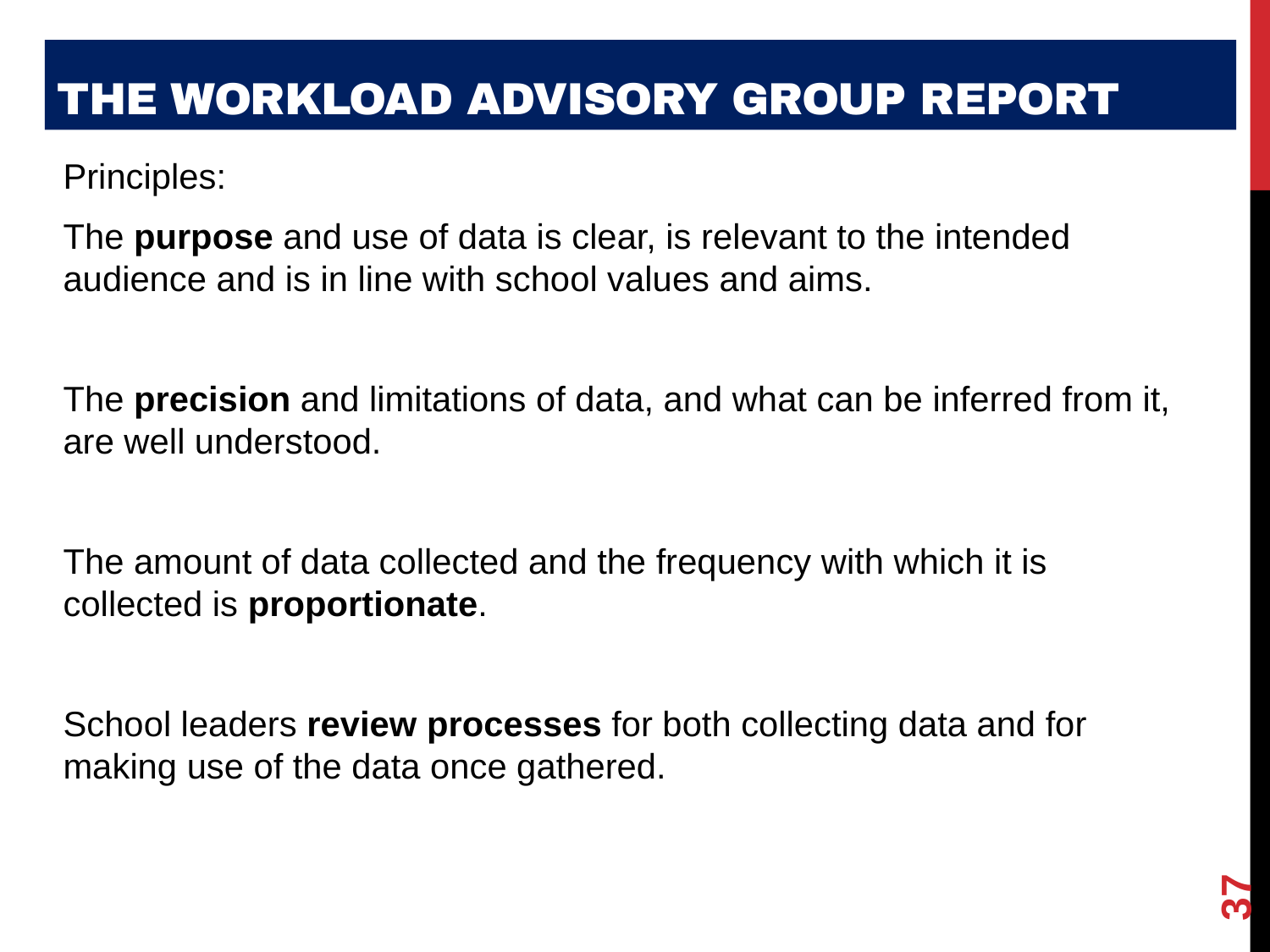

37
# The Workload Advisory Group Report
Principles:
The purpose and use of data is clear, is relevant to the intended audience and is in line with school values and aims.

The precision and limitations of data, and what can be inferred from it, are well understood.

The amount of data collected and the frequency with which it is collected is proportionate.

School leaders review processes for both collecting data and for making use of the data once gathered.